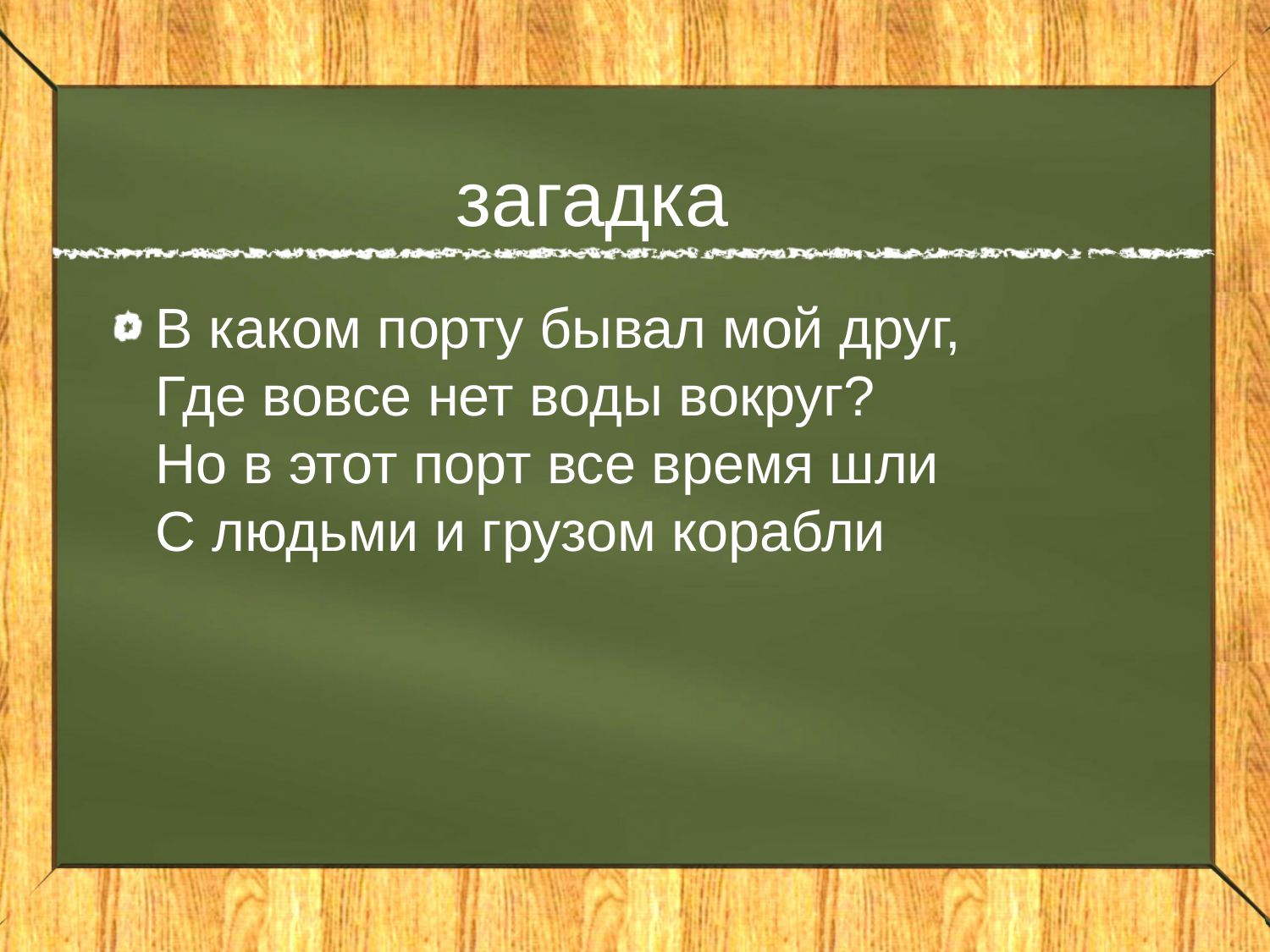

# загадка
В каком порту бывал мой друг,
Где вовсе нет воды вокруг?
Но в этот порт все время шли
С людьми и грузом корабли